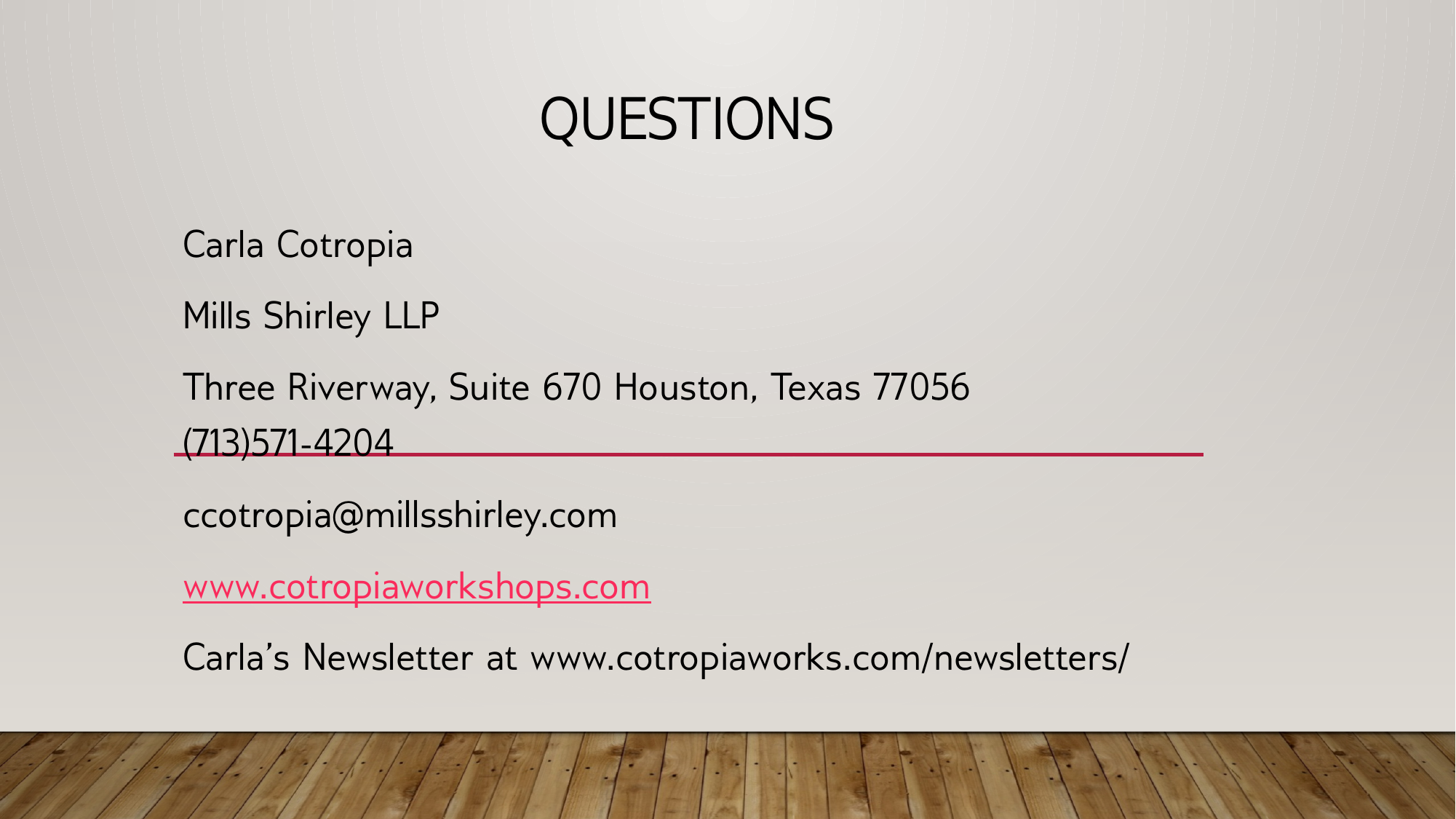

# Questions
Carla Cotropia
Mills Shirley LLP
Three Riverway, Suite 670 Houston, Texas 77056
(713)571-4204
ccotropia@millsshirley.com
www.cotropiaworkshops.com
Carla’s Newsletter at www.cotropiaworks.com/newsletters/